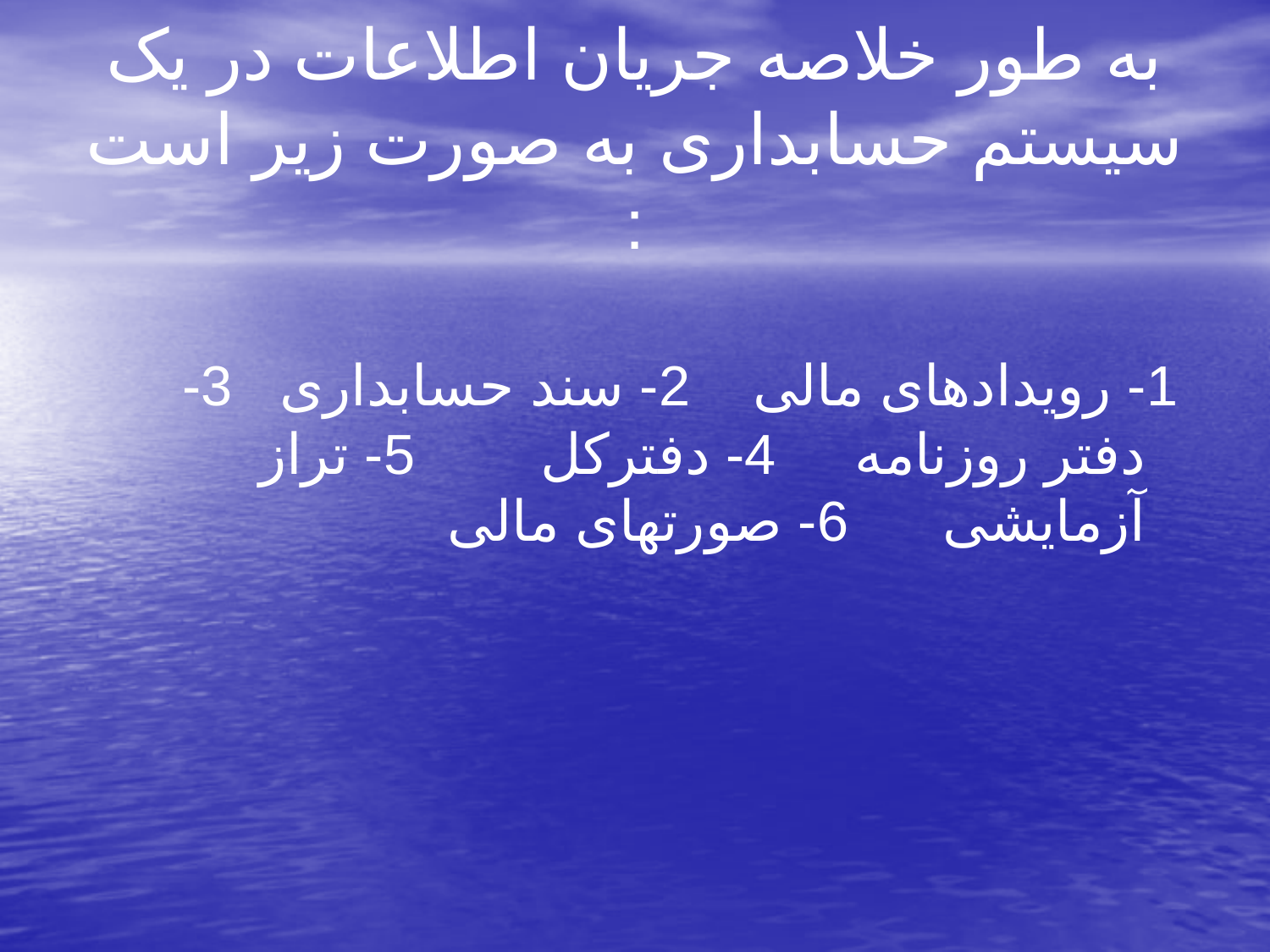

# به طور خلاصه جریان اطلاعات در یک سیستم حسابداری به صورت زیر است :

 1- رویدادهای مالی    2- سند حسابداری   3- دفتر روزنامه     4- دفترکل        5- تراز آزمایشی      6- صورتهای مالی